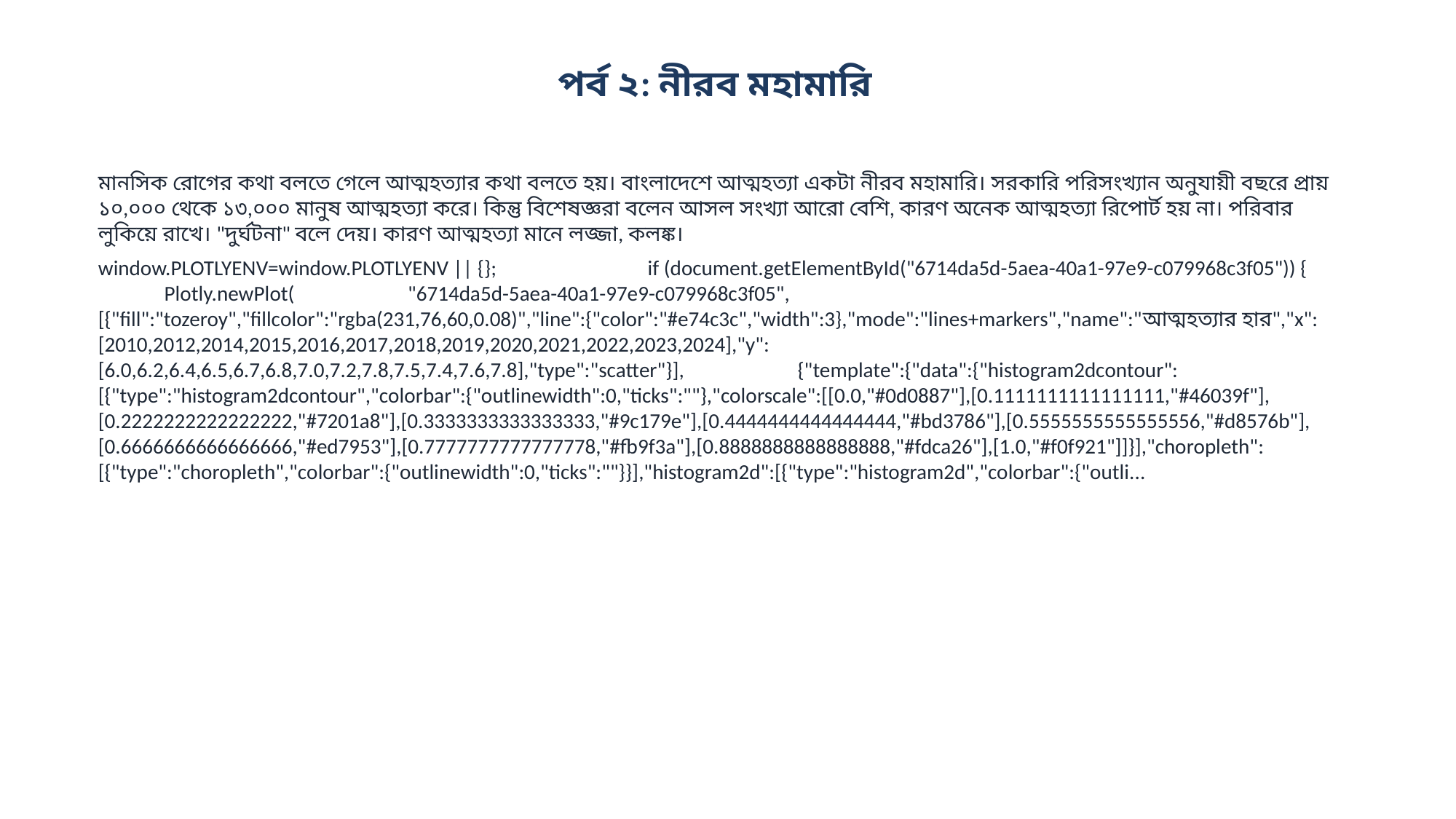

পর্ব ২: নীরব মহামারি
মানসিক রোগের কথা বলতে গেলে আত্মহত্যার কথা বলতে হয়। বাংলাদেশে আত্মহত্যা একটা নীরব মহামারি। সরকারি পরিসংখ্যান অনুযায়ী বছরে প্রায় ১০,০০০ থেকে ১৩,০০০ মানুষ আত্মহত্যা করে। কিন্তু বিশেষজ্ঞরা বলেন আসল সংখ্যা আরো বেশি, কারণ অনেক আত্মহত্যা রিপোর্ট হয় না। পরিবার লুকিয়ে রাখে। "দুর্ঘটনা" বলে দেয়। কারণ আত্মহত্যা মানে লজ্জা, কলঙ্ক।
window.PLOTLYENV=window.PLOTLYENV || {};                                if (document.getElementById("6714da5d-5aea-40a1-97e9-c079968c3f05")) {                    Plotly.newPlot(                        "6714da5d-5aea-40a1-97e9-c079968c3f05",                        [{"fill":"tozeroy","fillcolor":"rgba(231,76,60,0.08)","line":{"color":"#e74c3c","width":3},"mode":"lines+markers","name":"আত্মহত্যার হার","x":[2010,2012,2014,2015,2016,2017,2018,2019,2020,2021,2022,2023,2024],"y":[6.0,6.2,6.4,6.5,6.7,6.8,7.0,7.2,7.8,7.5,7.4,7.6,7.8],"type":"scatter"}],                        {"template":{"data":{"histogram2dcontour":[{"type":"histogram2dcontour","colorbar":{"outlinewidth":0,"ticks":""},"colorscale":[[0.0,"#0d0887"],[0.1111111111111111,"#46039f"],[0.2222222222222222,"#7201a8"],[0.3333333333333333,"#9c179e"],[0.4444444444444444,"#bd3786"],[0.5555555555555556,"#d8576b"],[0.6666666666666666,"#ed7953"],[0.7777777777777778,"#fb9f3a"],[0.8888888888888888,"#fdca26"],[1.0,"#f0f921"]]}],"choropleth":[{"type":"choropleth","colorbar":{"outlinewidth":0,"ticks":""}}],"histogram2d":[{"type":"histogram2d","colorbar":{"outli...